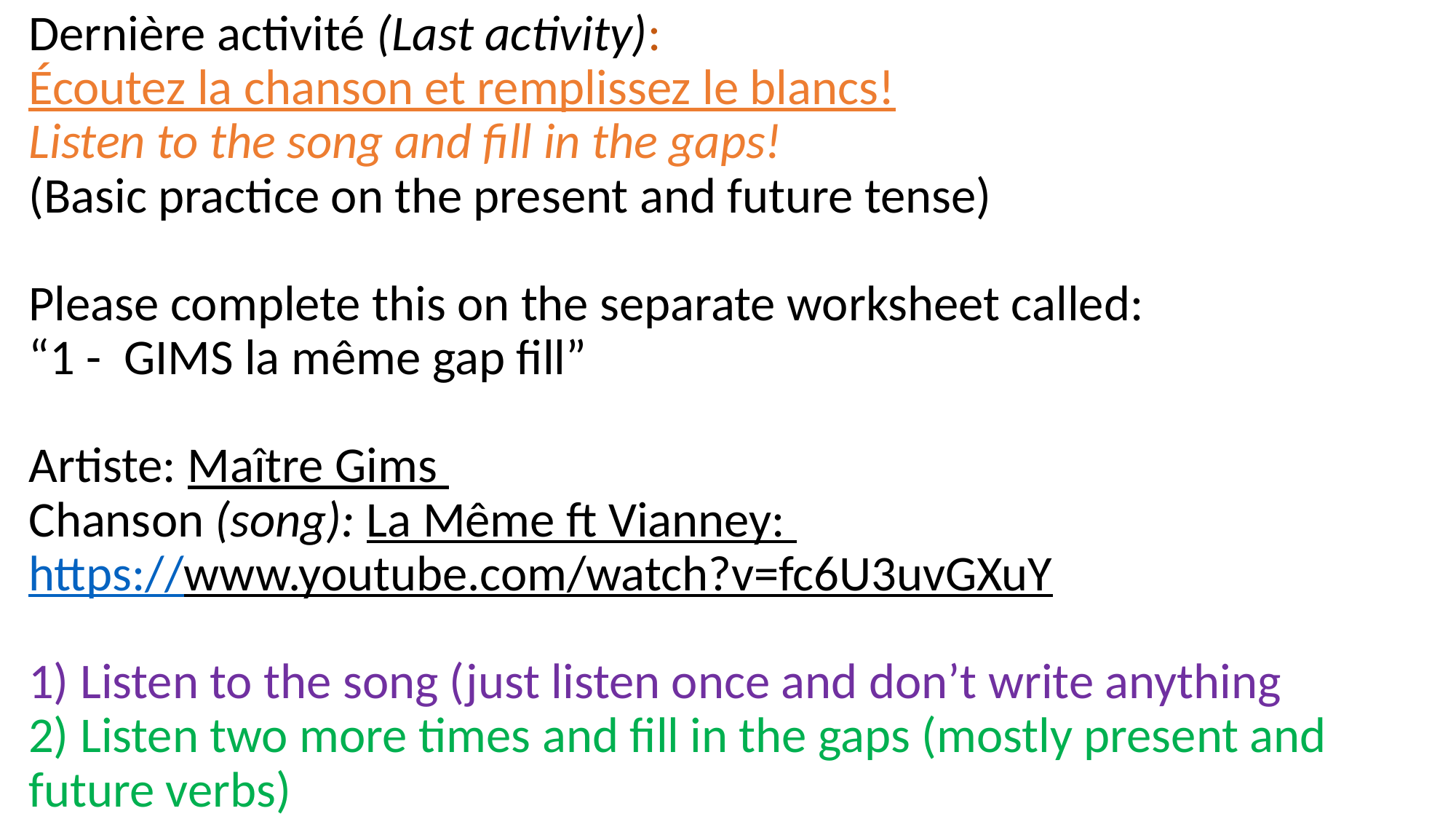

# Dernière activité (Last activity): Écoutez la chanson et remplissez le blancs! Listen to the song and fill in the gaps! (Basic practice on the present and future tense) Please complete this on the separate worksheet called: “1 -  GIMS la même gap fill” Artiste: Maître Gims Chanson (song): La Même ft Vianney: https://www.youtube.com/watch?v=fc6U3uvGXuY 1) Listen to the song (just listen once and don’t write anything 2) Listen two more times and fill in the gaps (mostly present and future verbs)